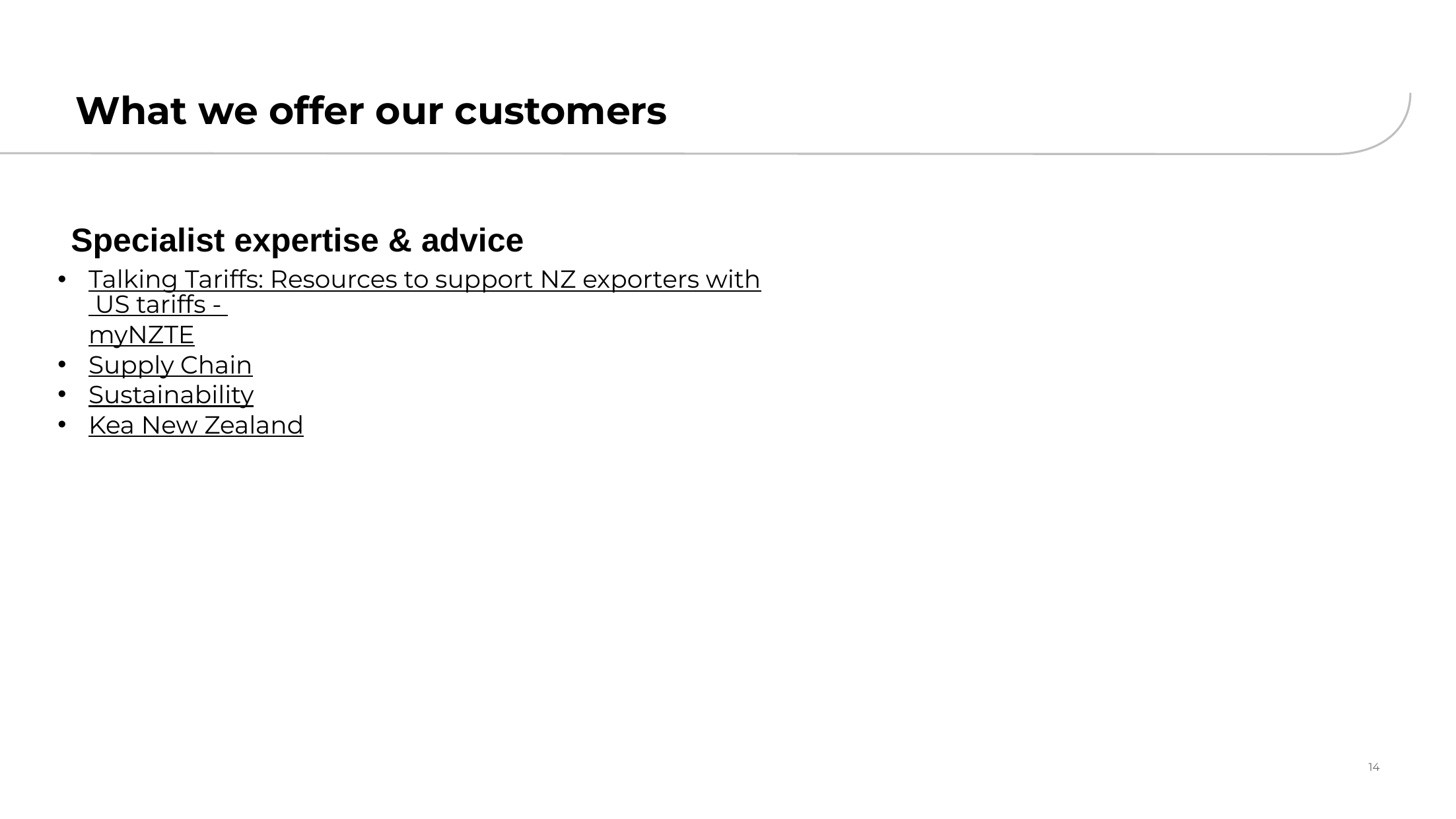

# What we offer our customers
Specialist expertise & advice
Talking Tariffs: Resources to support NZ exporters with US tariffs - myNZTE
Supply Chain
Sustainability
Kea New Zealand